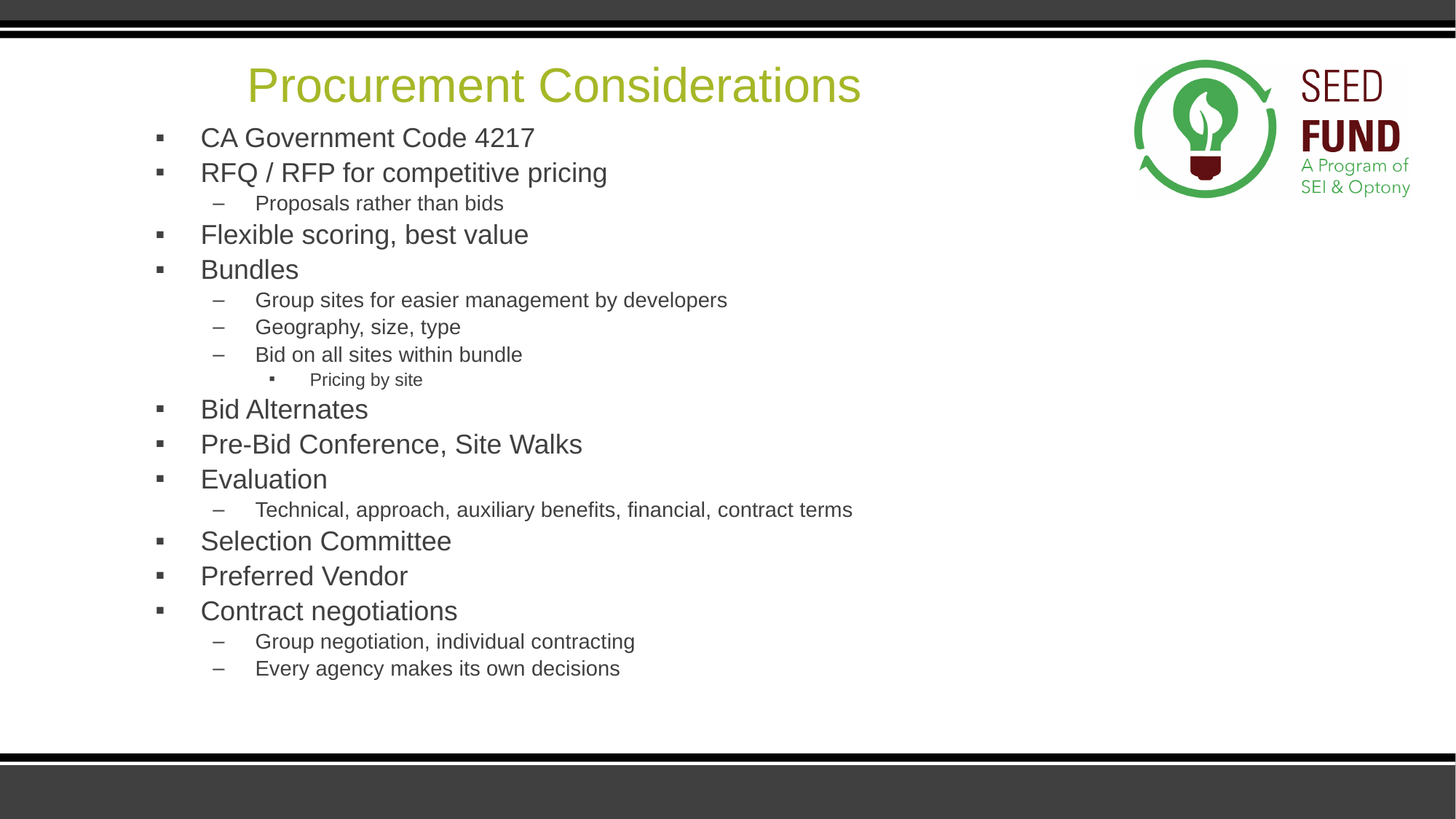

# Procurement Considerations
CA Government Code 4217
RFQ / RFP for competitive pricing
Proposals rather than bids
Flexible scoring, best value
Bundles
Group sites for easier management by developers
Geography, size, type
Bid on all sites within bundle
Pricing by site
Bid Alternates
Pre-Bid Conference, Site Walks
Evaluation
Technical, approach, auxiliary benefits, financial, contract terms
Selection Committee
Preferred Vendor
Contract negotiations
Group negotiation, individual contracting
Every agency makes its own decisions